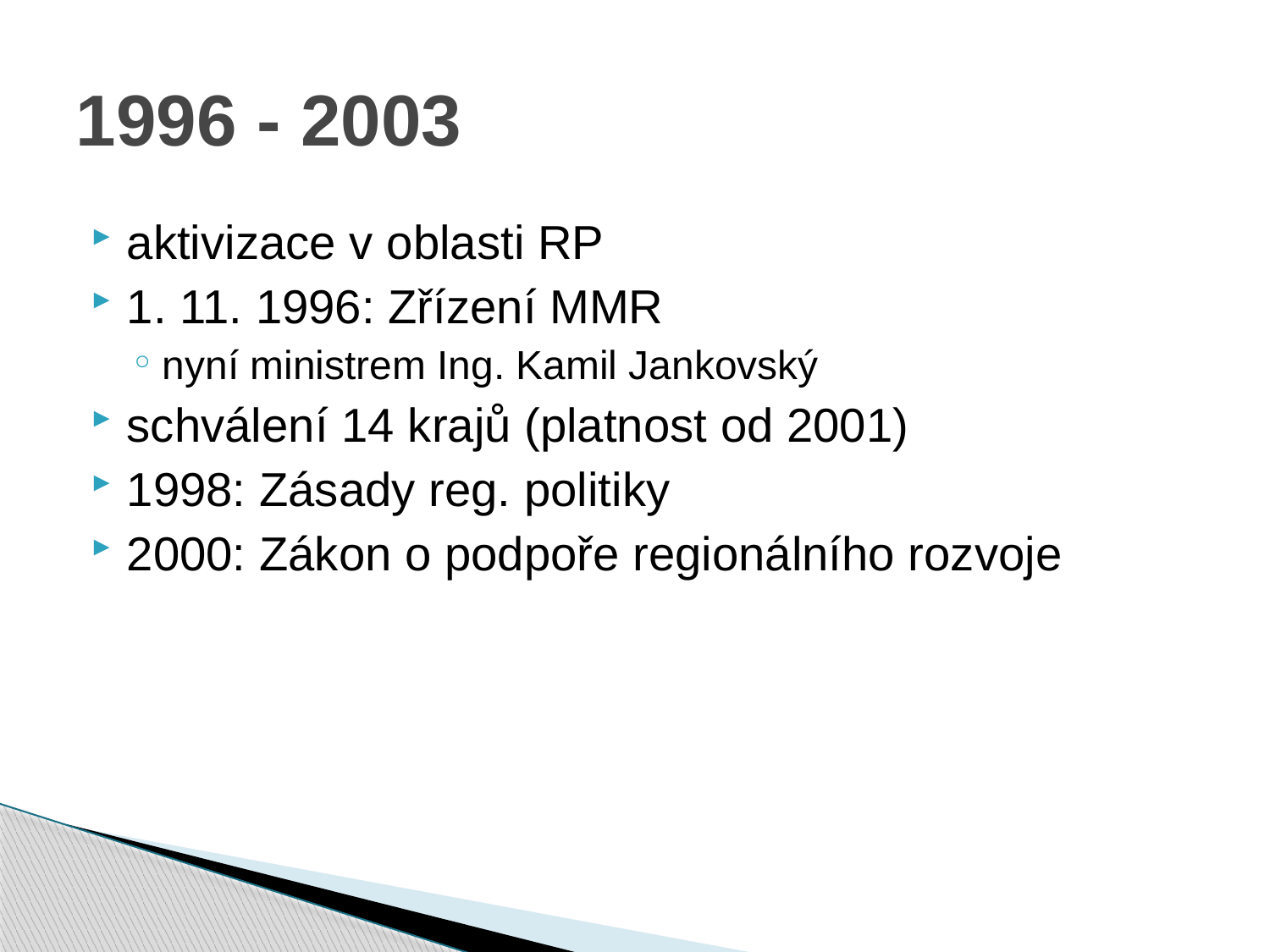

# 1996 - 2003
aktivizace v oblasti RP
1. 11. 1996: Zřízení MMR
nyní ministrem Ing. Kamil Jankovský
schválení 14 krajů (platnost od 2001)
1998: Zásady reg. politiky
2000: Zákon o podpoře regionálního rozvoje